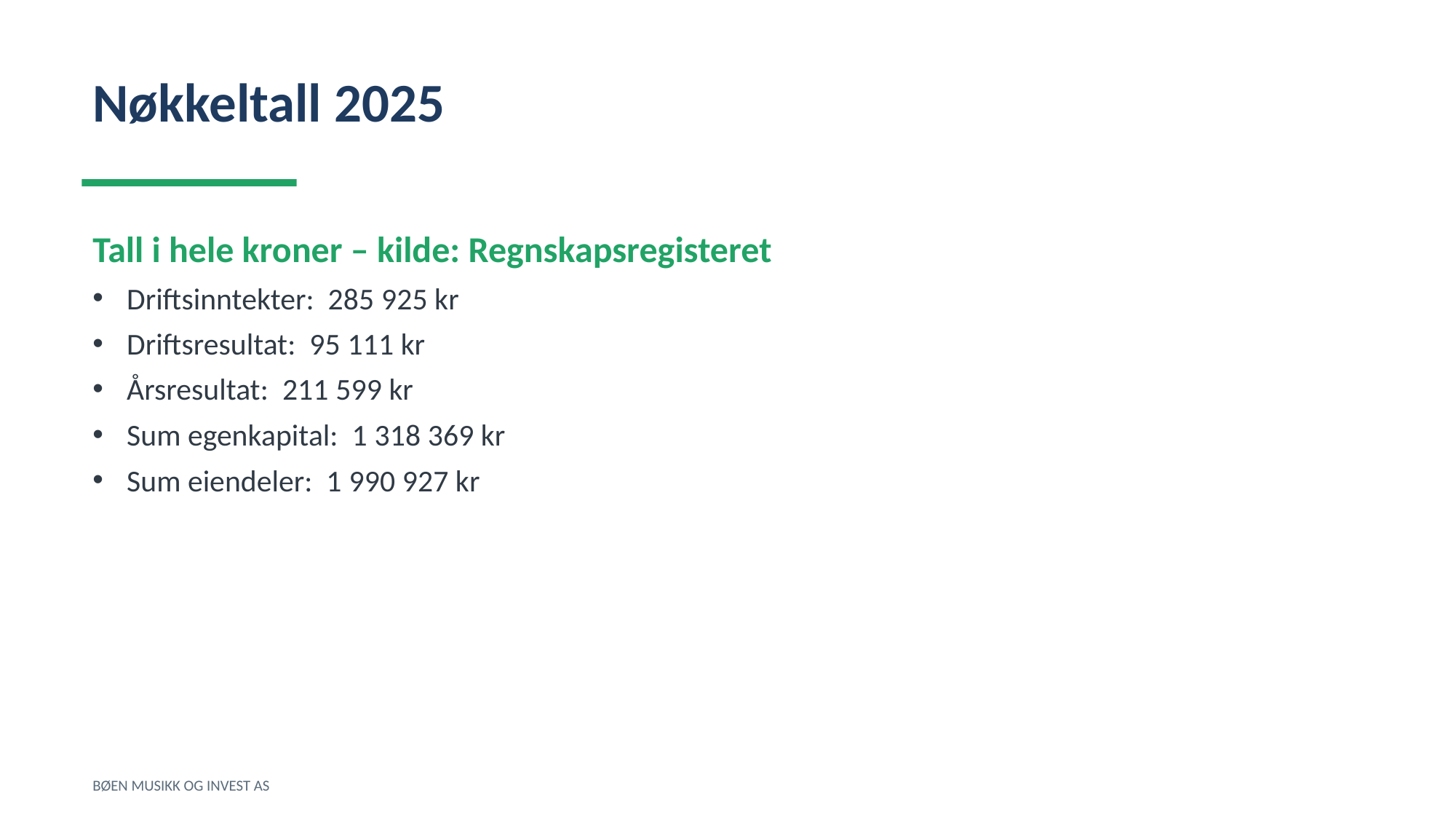

Nøkkeltall 2025

Tall i hele kroner – kilde: Regnskapsregisteret
Driftsinntekter:  285 925 kr
Driftsresultat:  95 111 kr
Årsresultat:  211 599 kr
Sum egenkapital:  1 318 369 kr
Sum eiendeler:  1 990 927 kr
BØEN MUSIKK OG INVEST AS